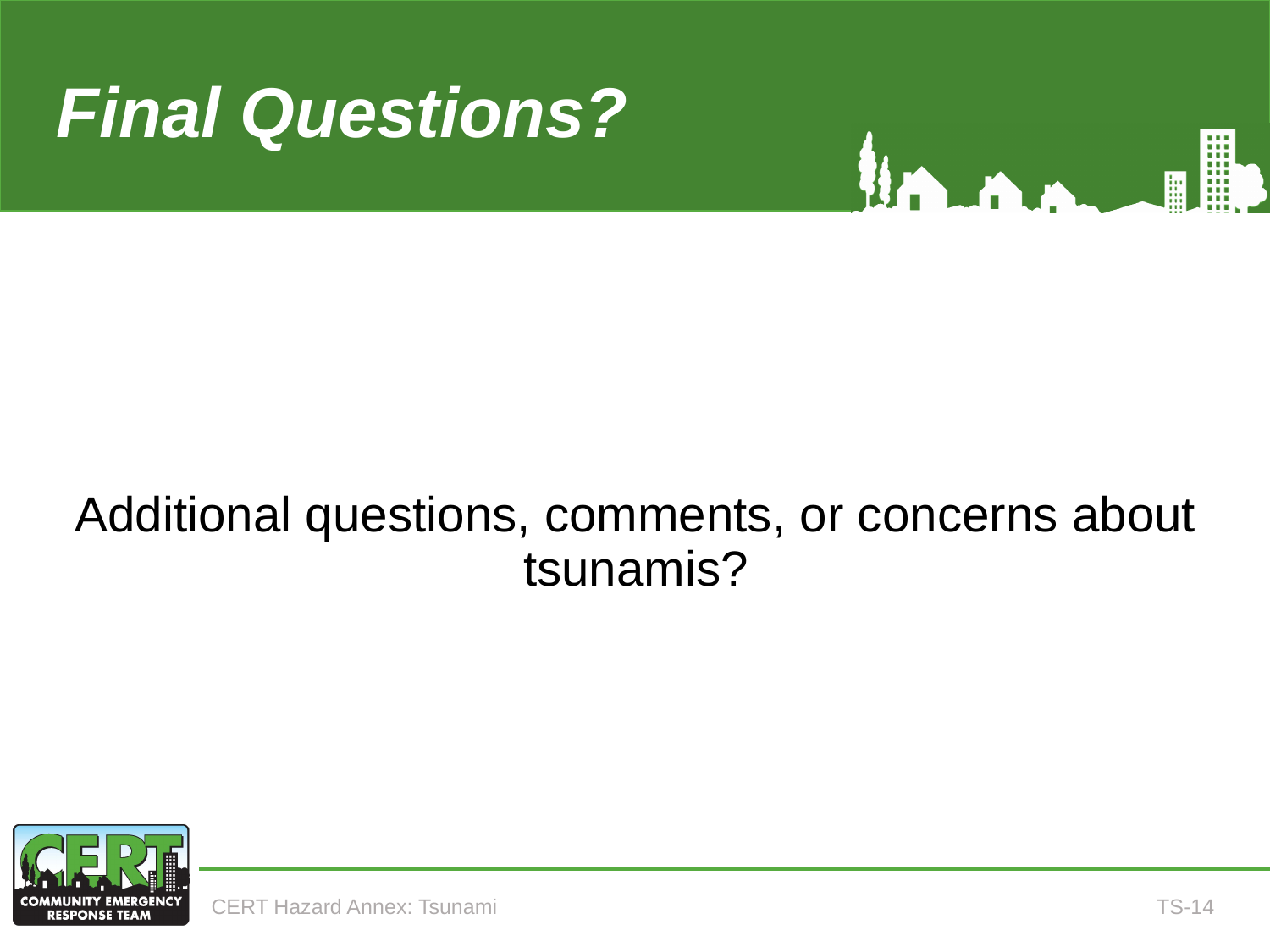

# Final Questions? (Annex 11)
Additional questions, comments, or concerns about tsunamis?
CERT Hazard Annex: Tsunami
TS-14